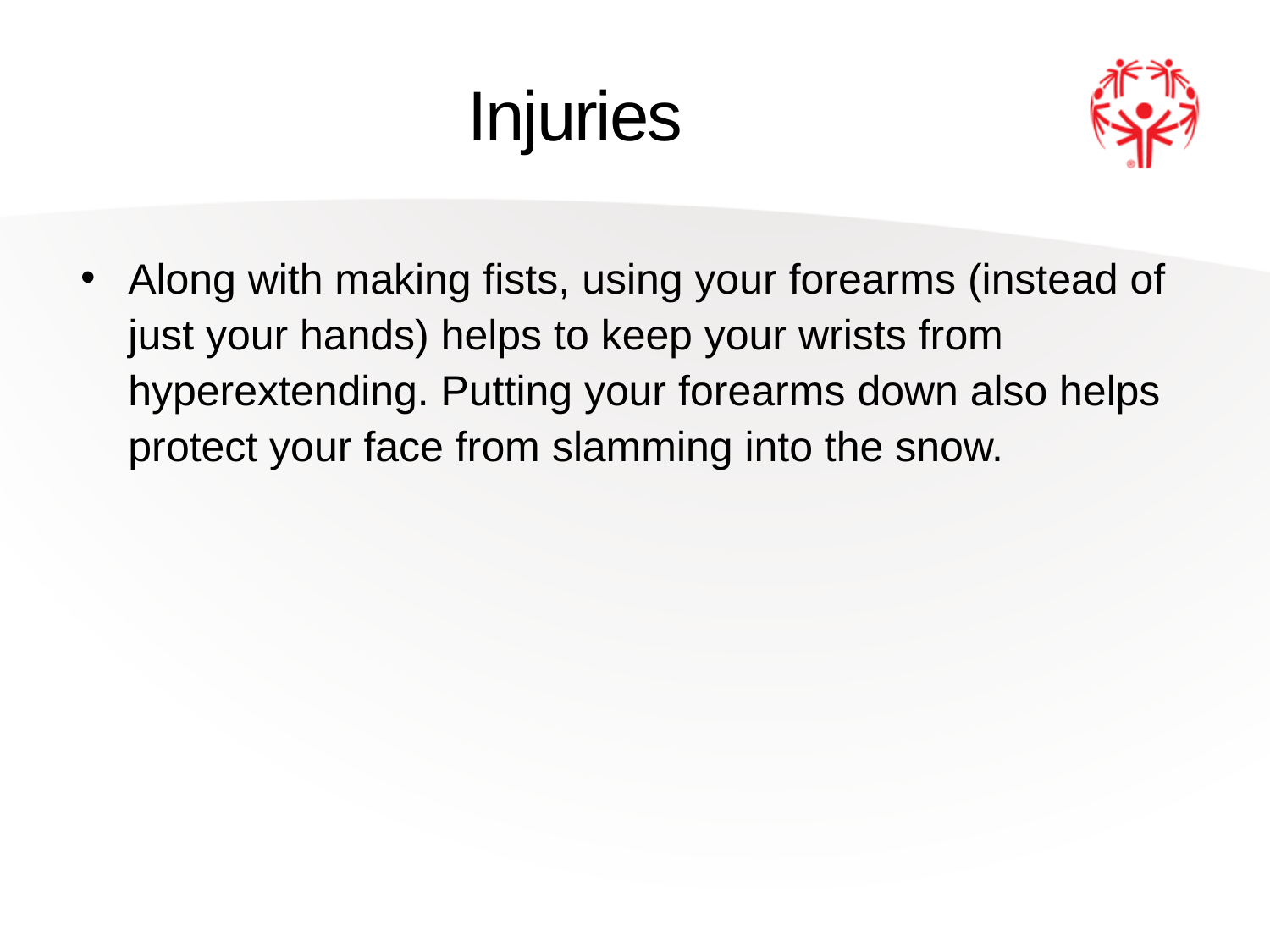

# Injuries
Along with making fists, using your forearms (instead of just your hands) helps to keep your wrists from hyperextending. Putting your forearms down also helps protect your face from slamming into the snow.